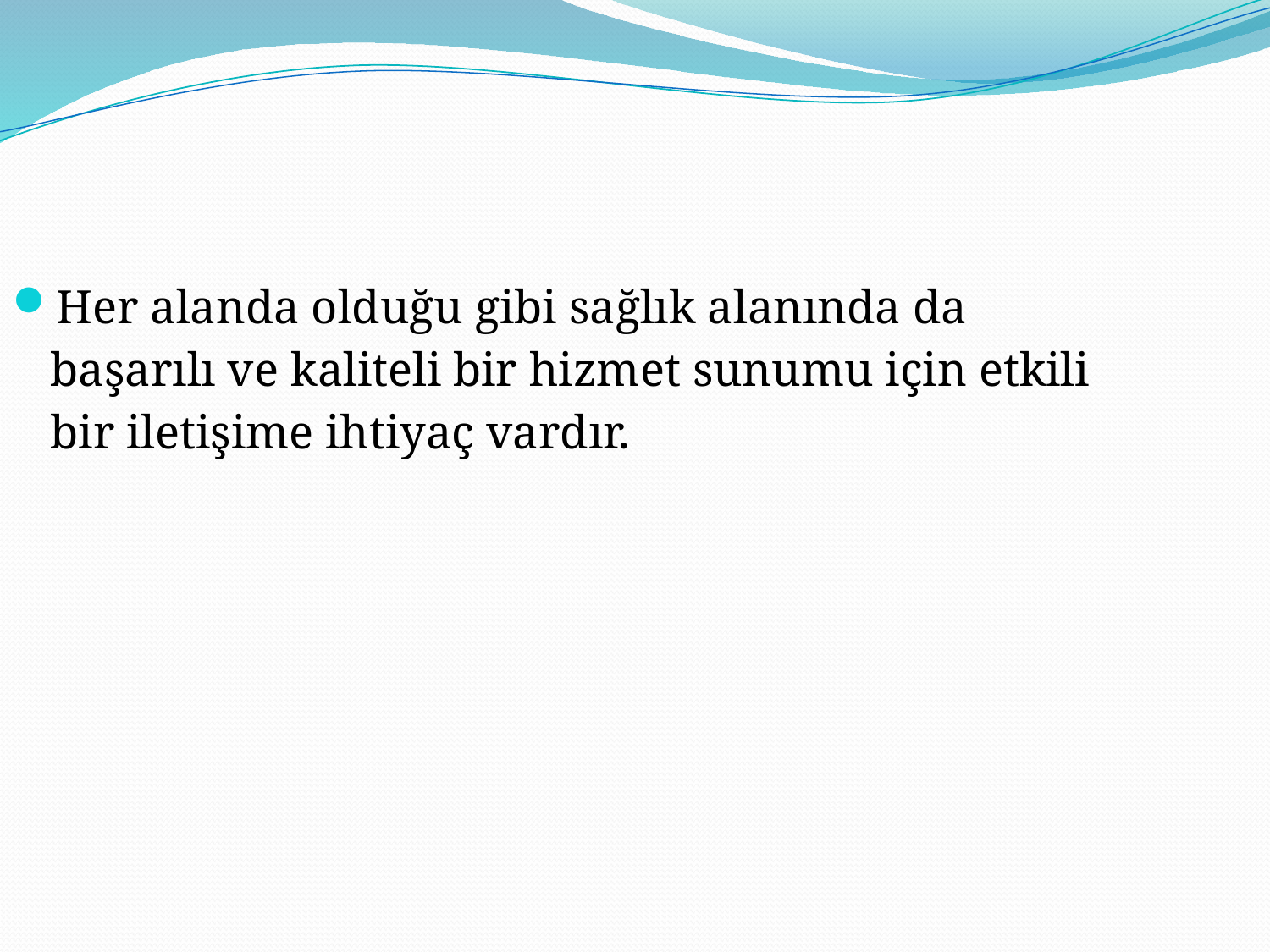

Her alanda olduğu gibi sağlık alanında da başarılı ve kaliteli bir hizmet sunumu için etkili bir iletişime ihtiyaç vardır.